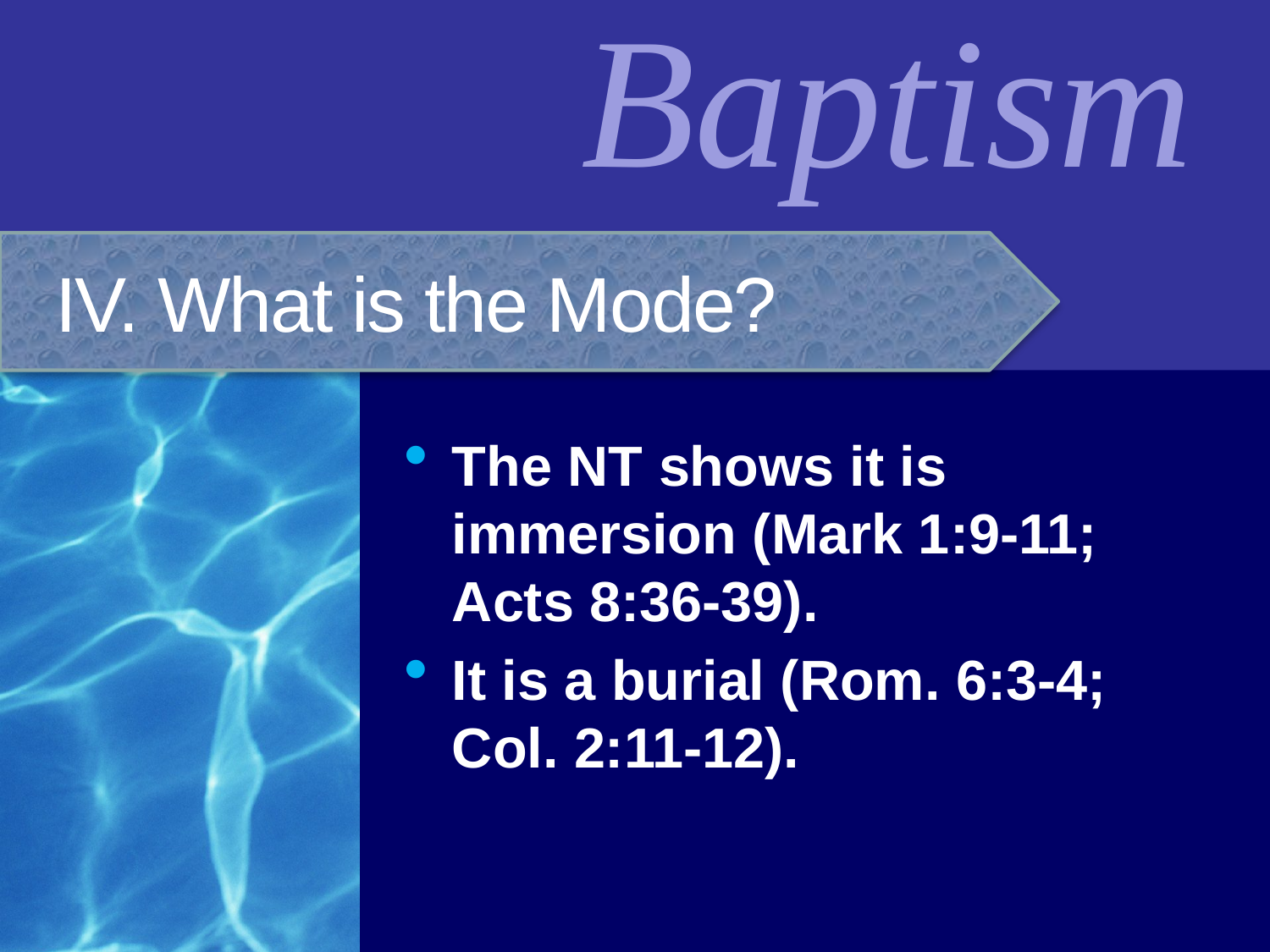

# IV. What is the Mode?
The NT shows it is immersion (Mark 1:9-11; Acts 8:36-39).
It is a burial (Rom. 6:3-4; Col. 2:11-12).